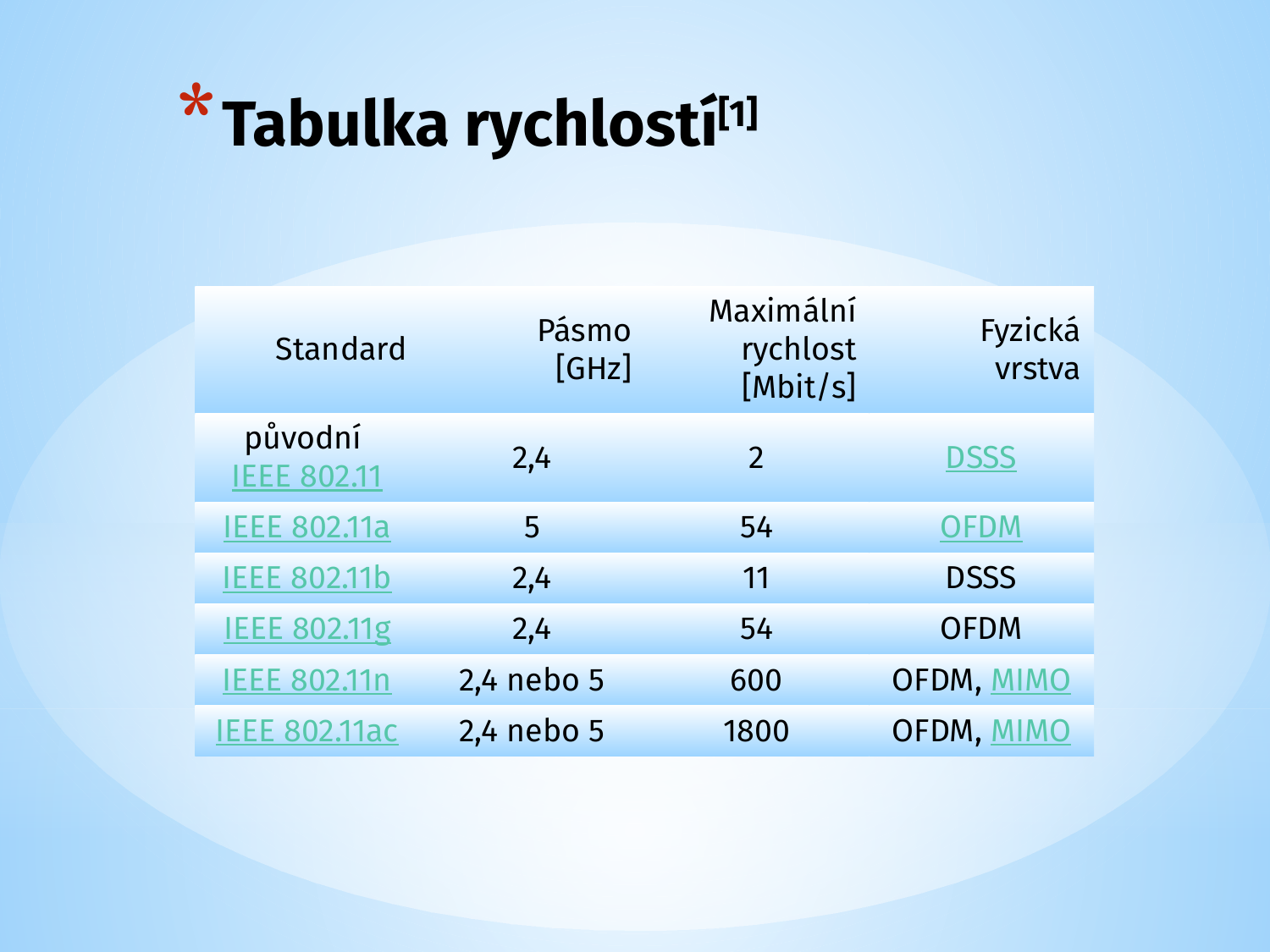

# Tabulka rychlostí[1]
| Standard | Pásmo [GHz] | Maximální rychlost [Mbit/s] | Fyzická vrstva |
| --- | --- | --- | --- |
| původní IEEE 802.11 | 2,4 | 2 | DSSS |
| IEEE 802.11a | 5 | 54 | OFDM |
| IEEE 802.11b | 2,4 | 11 | DSSS |
| IEEE 802.11g | 2,4 | 54 | OFDM |
| IEEE 802.11n | 2,4 nebo 5 | 600 | OFDM, MIMO |
| IEEE 802.11ac | 2,4 nebo 5 | 1800 | OFDM, MIMO |